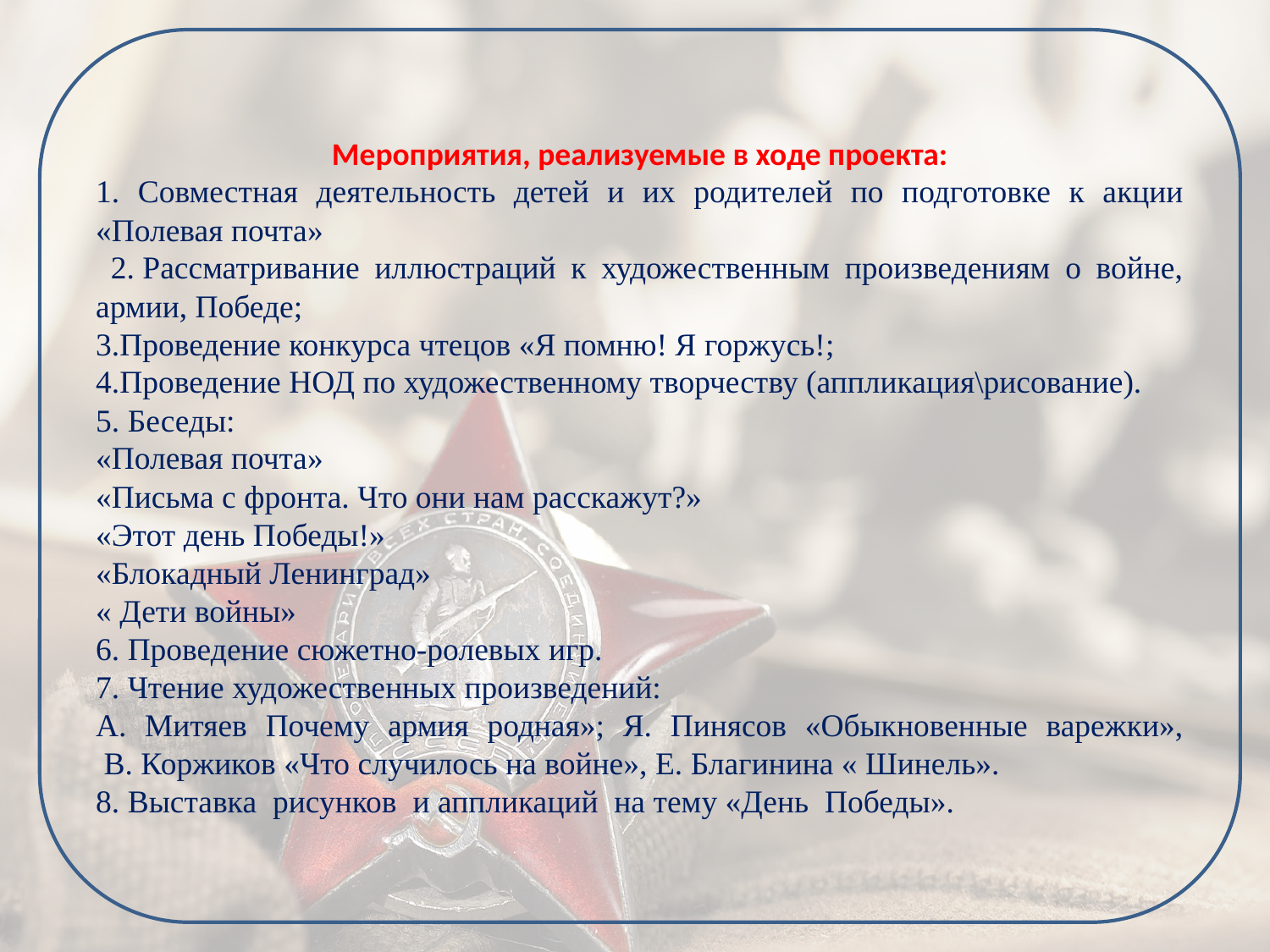

Мероприятия, реализуемые в ходе проекта:
1. Совместная деятельность детей и их родителей по подготовке к акции «Полевая почта»
 2. Рассматривание иллюстраций к художественным произведениям о войне, армии, Победе;
3.Проведение конкурса чтецов «Я помню! Я горжусь!;
4.Проведение НОД по художественному творчеству (аппликация\рисование).
5. Беседы:
«Полевая почта»
«Письма с фронта. Что они нам расскажут?»
«Этот день Победы!»
«Блокадный Ленинград»
« Дети войны»
6. Проведение сюжетно-ролевых игр.
7. Чтение художественных произведений:
А. Митяев Почему армия родная»; Я. Пинясов «Обыкновенные варежки»,
 В. Коржиков «Что случилось на войне», Е. Благинина « Шинель».
8. Выставка  рисунков  и аппликаций  на тему «День  Победы».